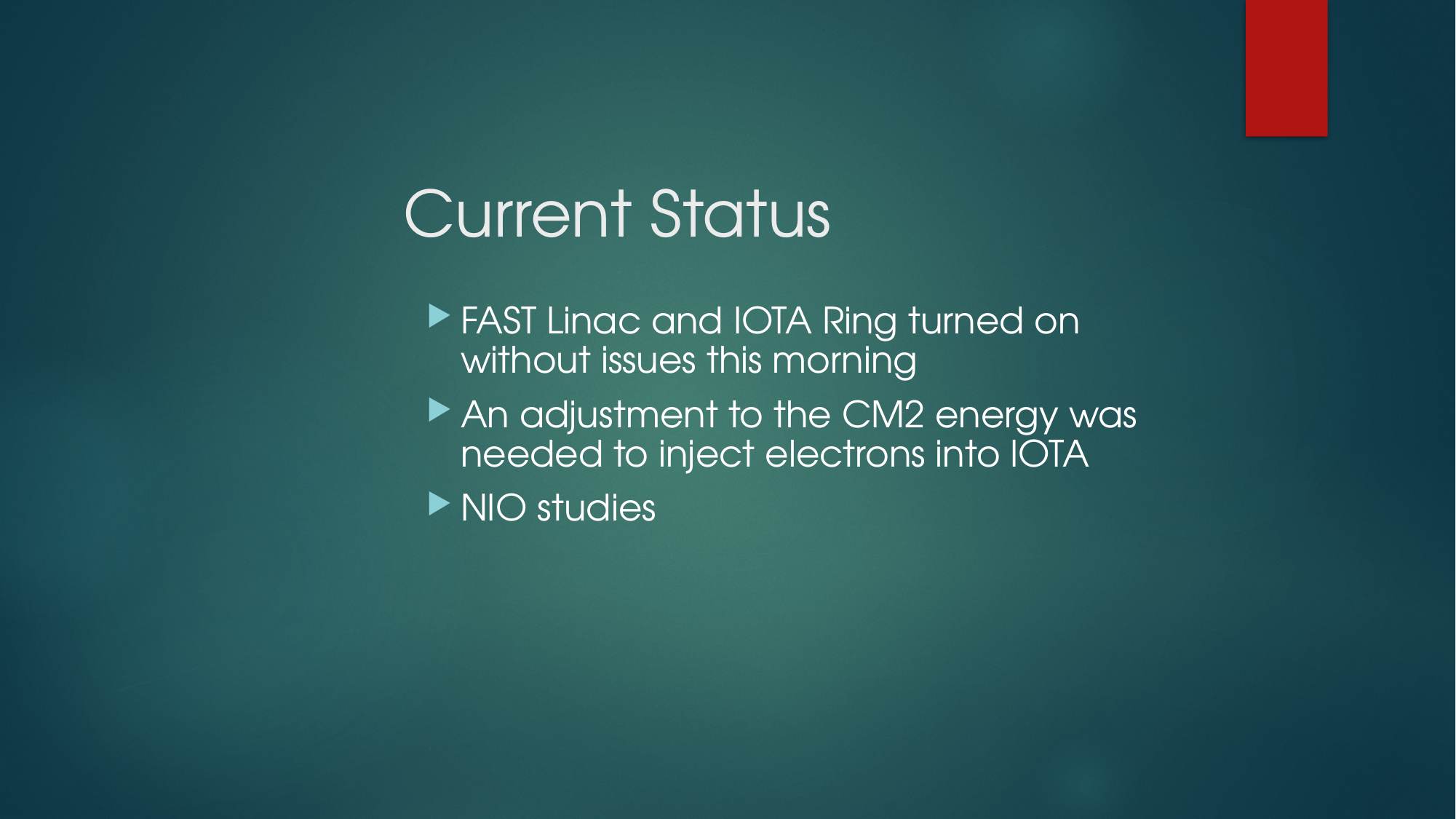

Current Status
FAST Linac and IOTA Ring turned on without issues this morning
An adjustment to the CM2 energy was needed to inject electrons into IOTA
NIO studies